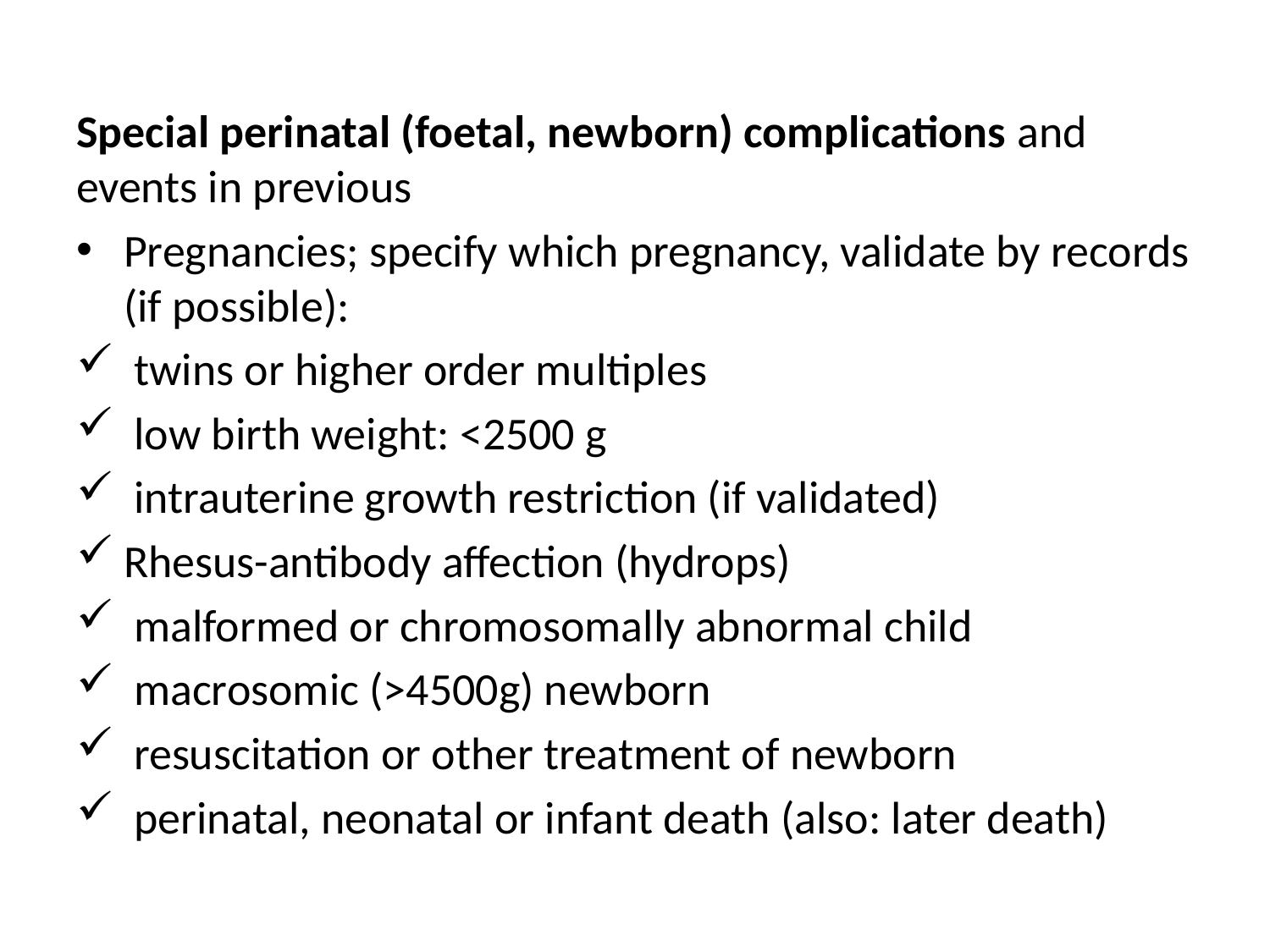

Special perinatal (foetal, newborn) complications and events in previous
Pregnancies; specify which pregnancy, validate by records (if possible):
 twins or higher order multiples
 low birth weight: <2500 g
 intrauterine growth restriction (if validated)
Rhesus-antibody affection (hydrops)
 malformed or chromosomally abnormal child
 macrosomic (>4500g) newborn
 resuscitation or other treatment of newborn
 perinatal, neonatal or infant death (also: later death)